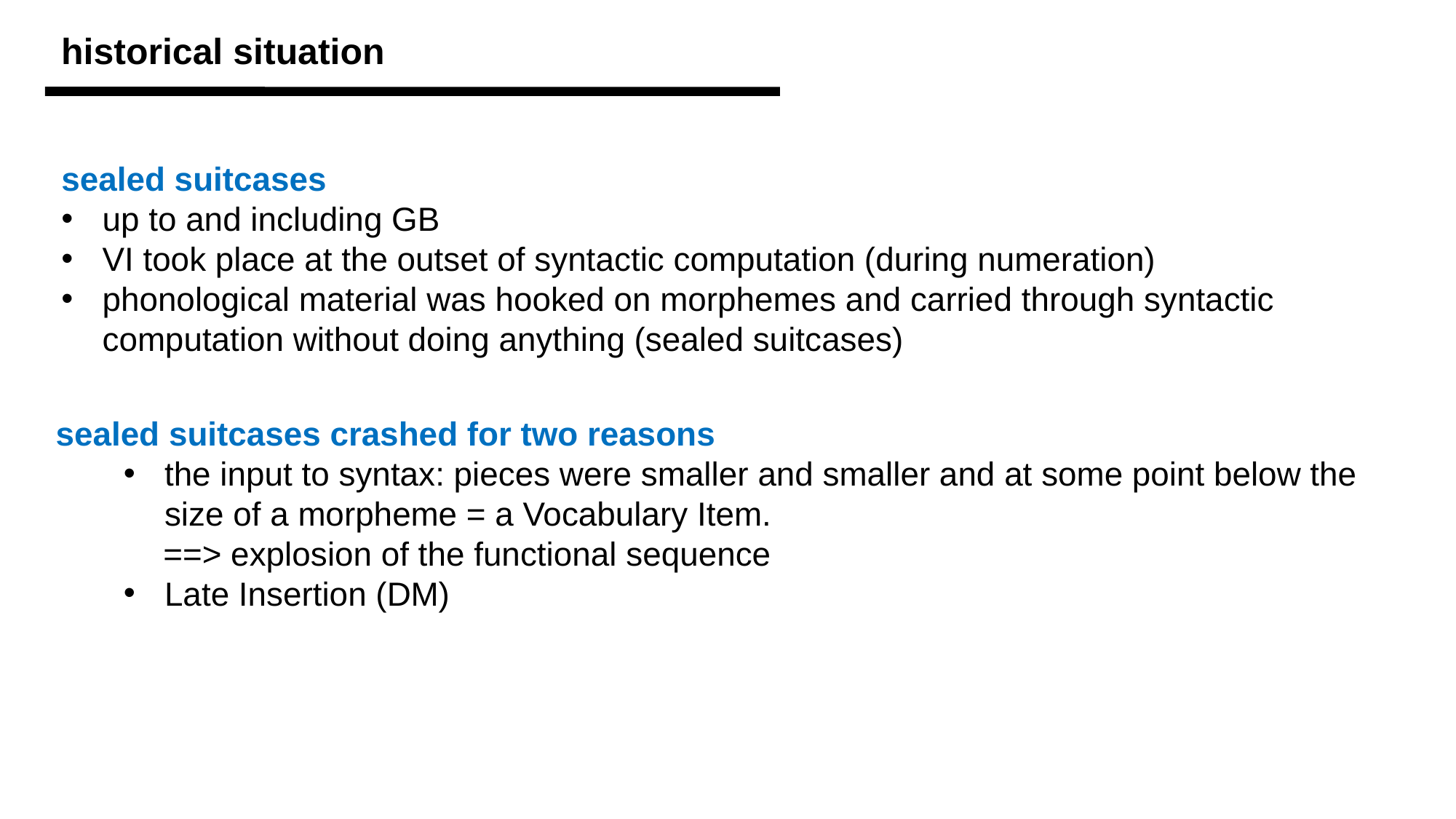

historical situation

sealed suitcases
up to and including GB
VI took place at the outset of syntactic computation (during numeration)
phonological material was hooked on morphemes and carried through syntactic computation without doing anything (sealed suitcases)
sealed suitcases crashed for two reasons
the input to syntax: pieces were smaller and smaller and at some point below the size of a morpheme = a Vocabulary Item.
==> explosion of the functional sequence
Late Insertion (DM)